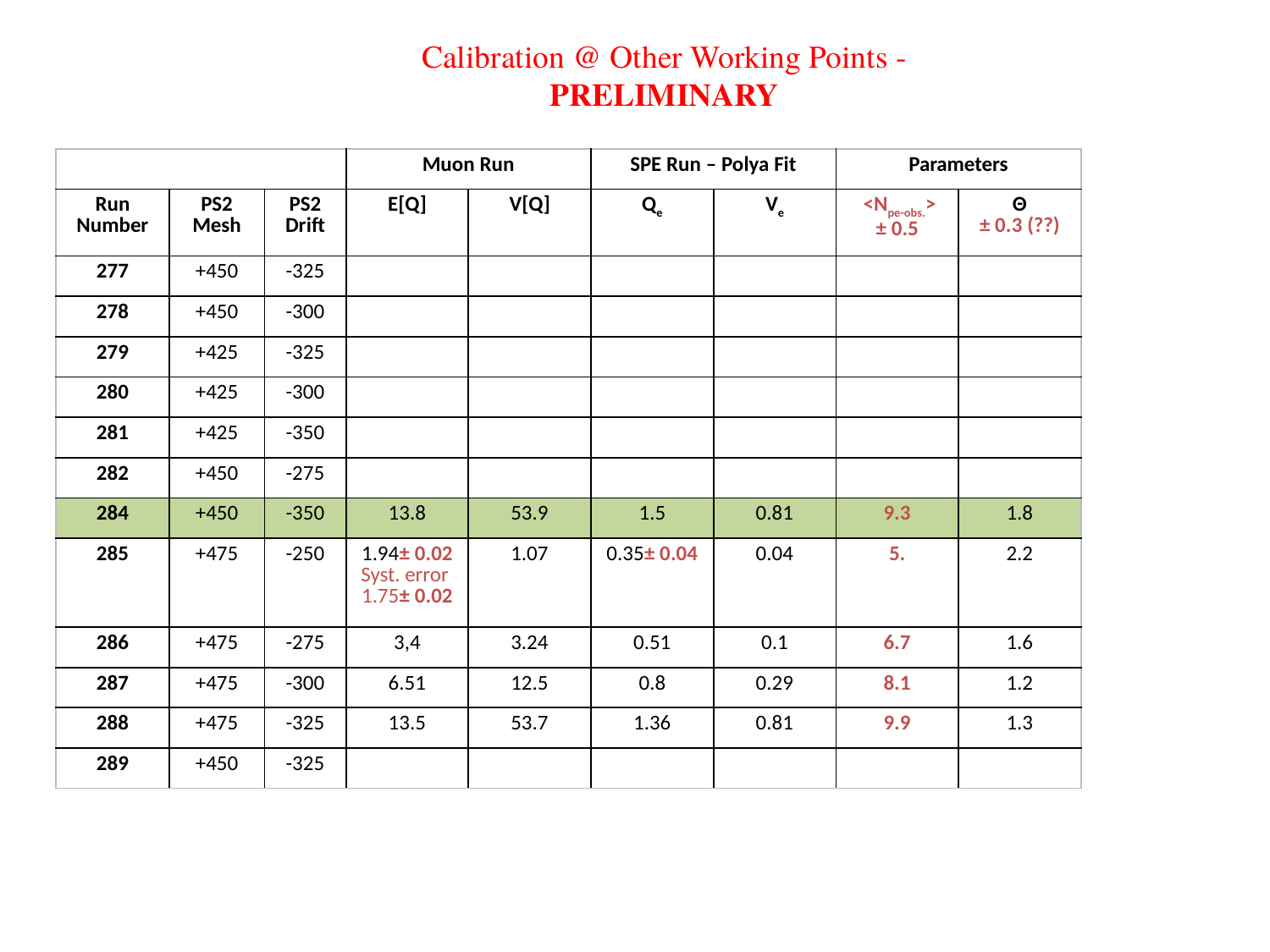

Calibration @ Other Working Points - PRELIMINARY
|  |  |  | Muon Run |  | SPE Run – Polya Fit |  | Parameters |  |
| --- | --- | --- | --- | --- | --- | --- | --- | --- |
| Run Number | PS2 Mesh | PS2 Drift | E[Q] | V[Q] | Qe | Ve | <Νpe-obs.> ± 0.5 | Θ ± 0.3 (??) |
| 277 | +450 | -325 |  |  |  |  |  |  |
| 278 | +450 | -300 |  |  |  |  |  |  |
| 279 | +425 | -325 |  |  |  |  |  |  |
| 280 | +425 | -300 |  |  |  |  |  |  |
| 281 | +425 | -350 |  |  |  |  |  |  |
| 282 | +450 | -275 |  |  |  |  |  |  |
| 284 | +450 | -350 | 13.8 | 53.9 | 1.5 | 0.81 | 9.3 | 1.8 |
| 285 | +475 | -250 | 1.94± 0.02 Syst. error 1.75± 0.02 | 1.07 | 0.35± 0.04 | 0.04 | 5. | 2.2 |
| 286 | +475 | -275 | 3,4 | 3.24 | 0.51 | 0.1 | 6.7 | 1.6 |
| 287 | +475 | -300 | 6.51 | 12.5 | 0.8 | 0.29 | 8.1 | 1.2 |
| 288 | +475 | -325 | 13.5 | 53.7 | 1.36 | 0.81 | 9.9 | 1.3 |
| 289 | +450 | -325 |  |  |  |  |  |  |